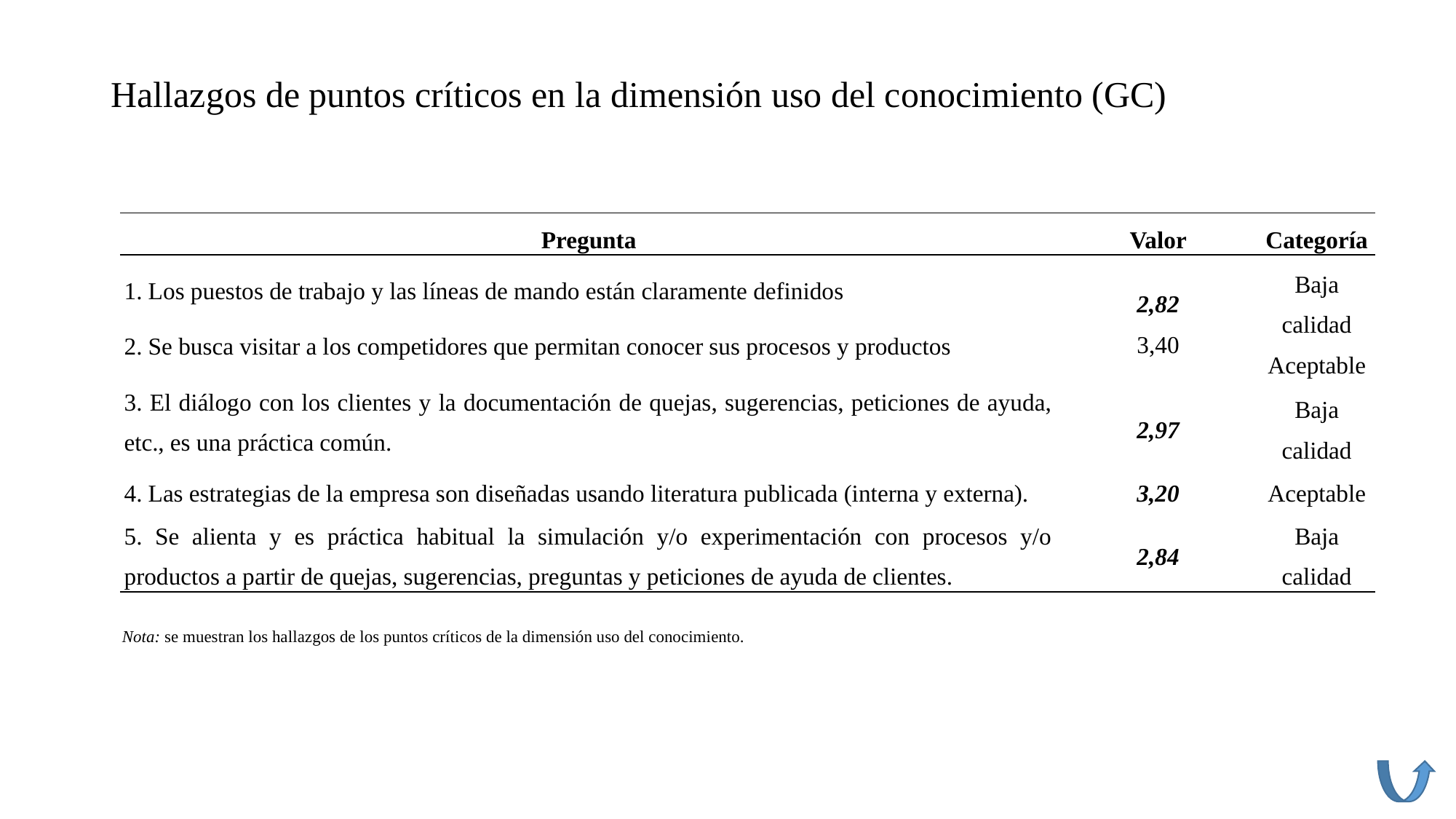

# Hallazgos de puntos críticos en la dimensión uso del conocimiento (GC)
| Pregunta | Valor | Categoría |
| --- | --- | --- |
| 1. Los puestos de trabajo y las líneas de mando están claramente definidos 2. Se busca visitar a los competidores que permitan conocer sus procesos y productos 3. El diálogo con los clientes y la documentación de quejas, sugerencias, peticiones de ayuda, etc., es una práctica común. | 2,82 3,40 | Baja calidad Aceptable |
|  | 2,97 | Baja calidad |
| 4. Las estrategias de la empresa son diseñadas usando literatura publicada (interna y externa). | 3,20 | Aceptable |
| 5. Se alienta y es práctica habitual la simulación y/o experimentación con procesos y/o productos a partir de quejas, sugerencias, preguntas y peticiones de ayuda de clientes. | 2,84 | Baja calidad |
Nota: se muestran los hallazgos de los puntos críticos de la dimensión uso del conocimiento.